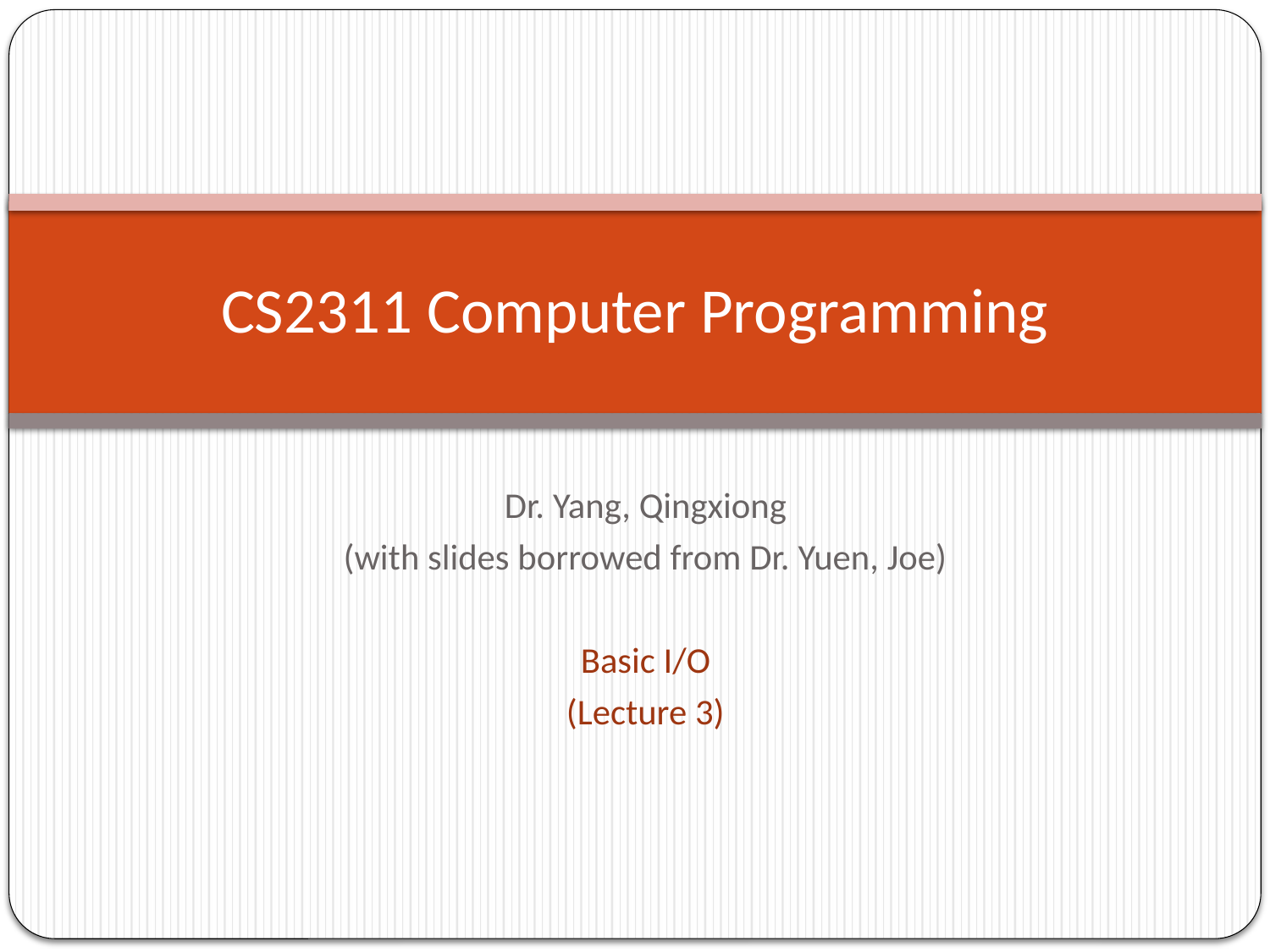

# CS2311 Computer Programming
Dr. Yang, Qingxiong
(with slides borrowed from Dr. Yuen, Joe)

Basic I/O
(Lecture 3)